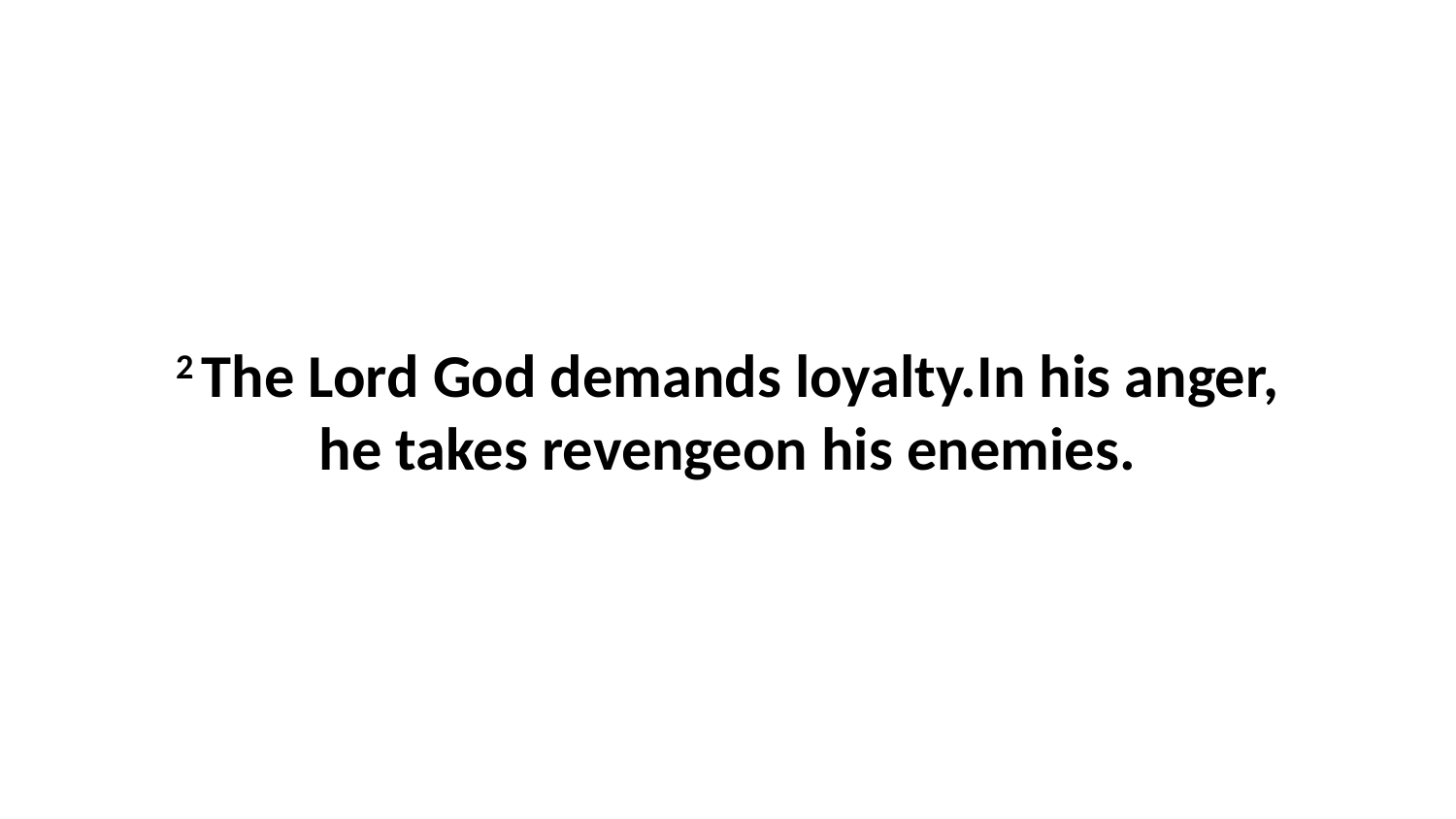

2 The Lord God demands loyalty.In his anger, he takes revengeon his enemies.